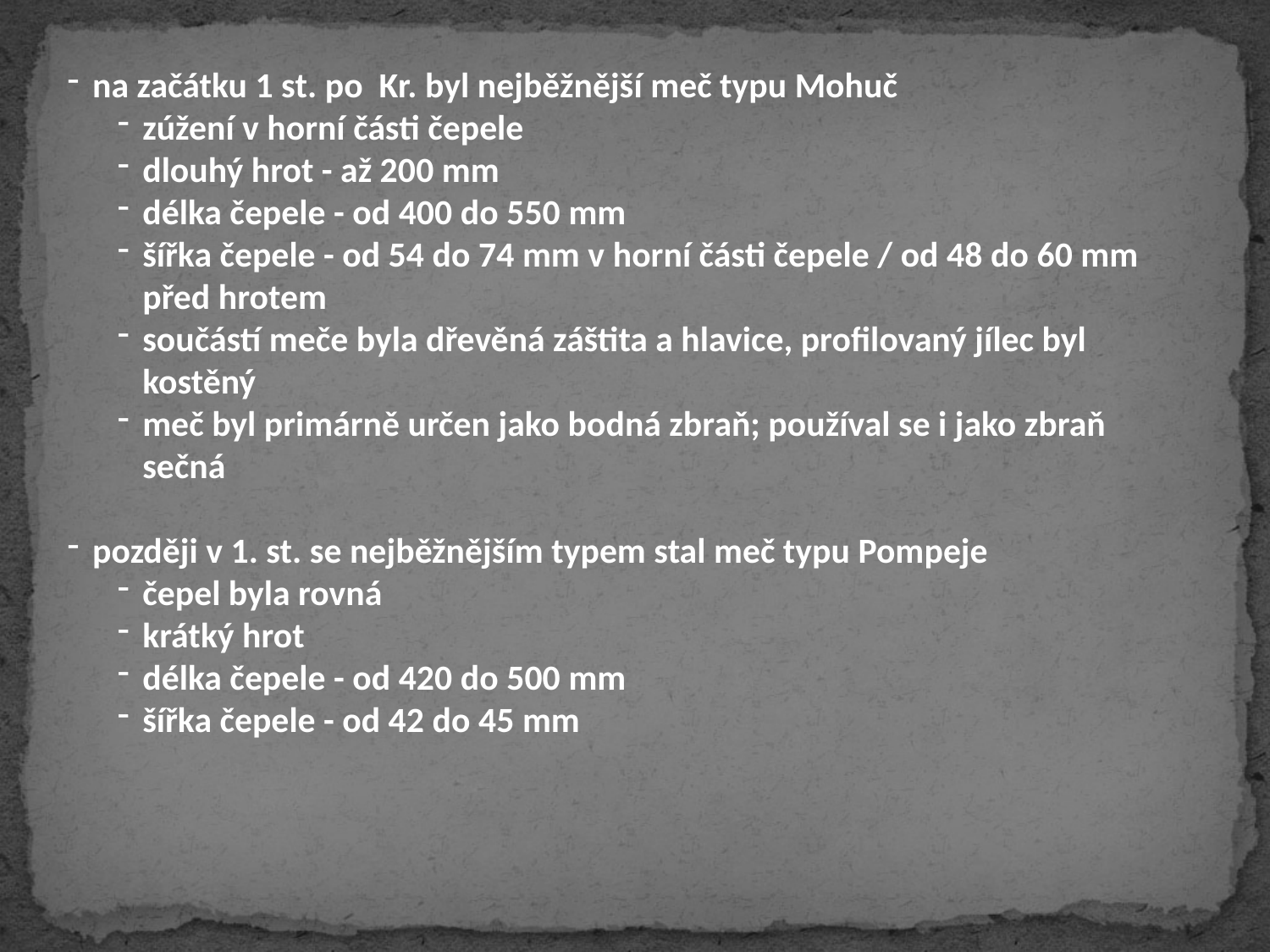

na začátku 1 st. po  Kr. byl nejběžnější meč typu Mohuč
zúžení v horní části čepele
dlouhý hrot - až 200 mm
délka čepele - od 400 do 550 mm
šířka čepele - od 54 do 74 mm v horní části čepele / od 48 do 60 mm před hrotem
součástí meče byla dřevěná záštita a hlavice, profilovaný jílec byl kostěný
meč byl primárně určen jako bodná zbraň; používal se i jako zbraň sečná

později v 1. st. se nejběžnějším typem stal meč typu Pompeje
čepel byla rovná
krátký hrot
délka čepele - od 420 do 500 mm
šířka čepele - od 42 do 45 mm